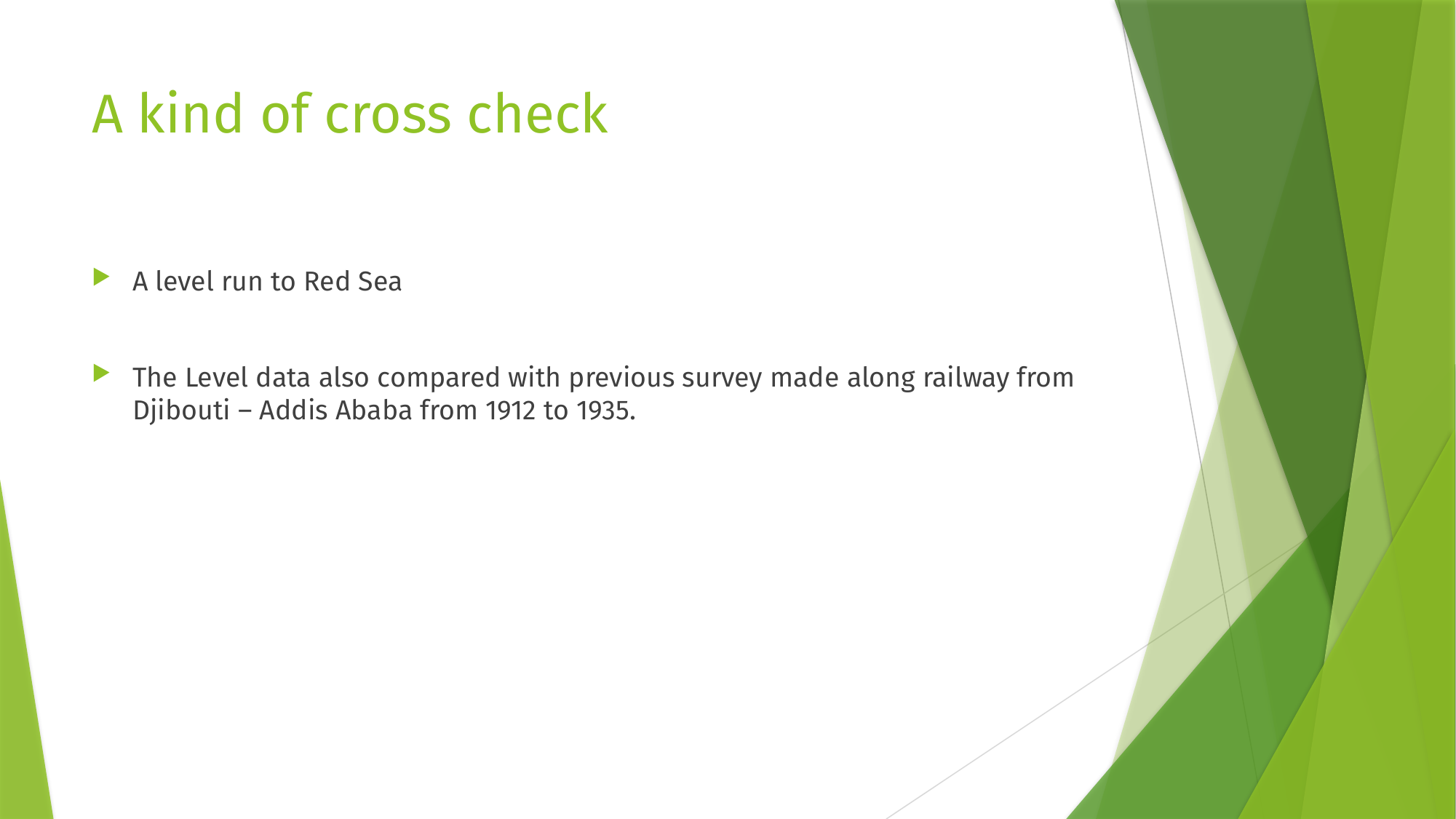

# A kind of cross check
A level run to Red Sea

The Level data also compared with previous survey made along railway from Djibouti – Addis Ababa from 1912 to 1935.